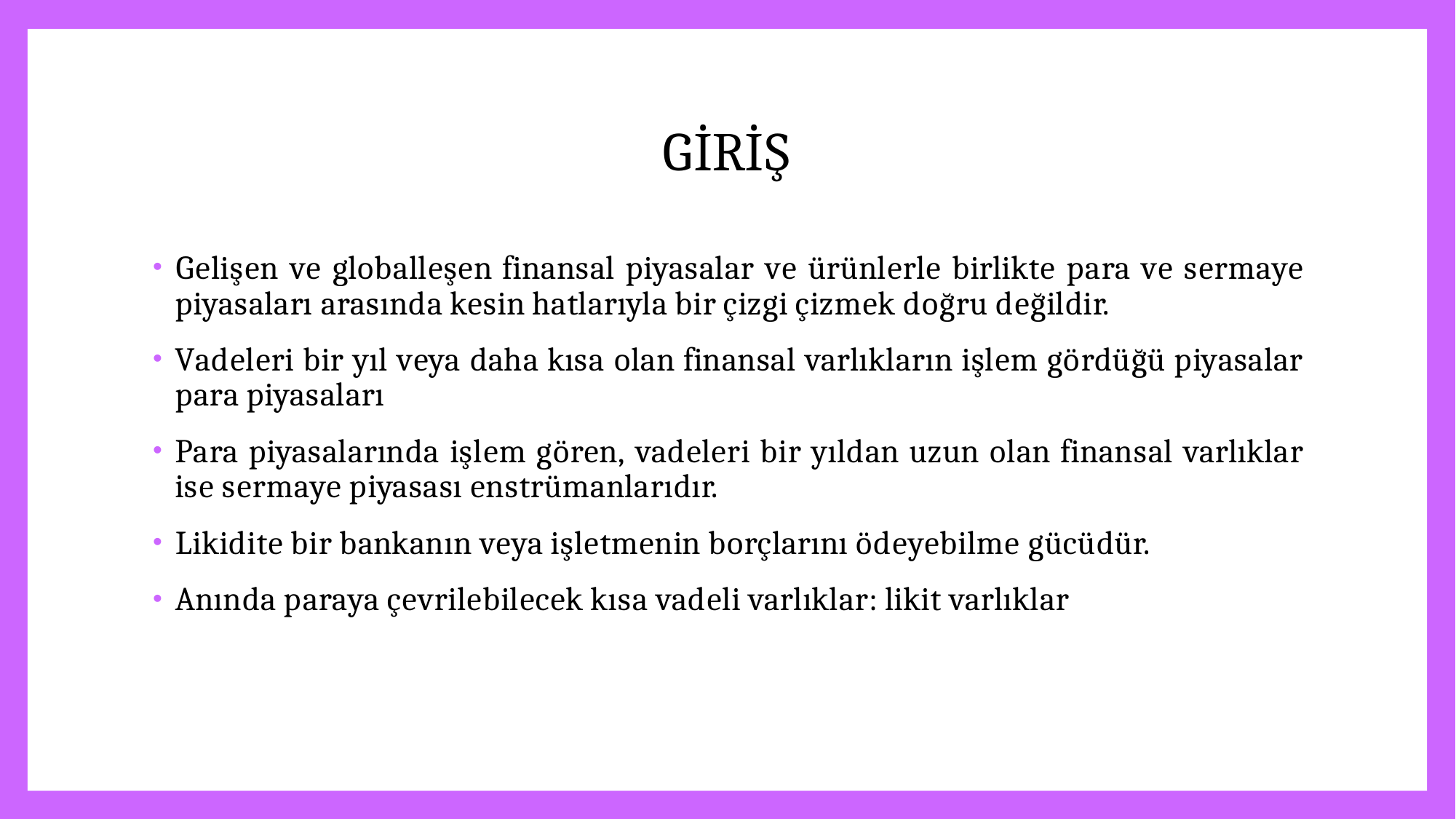

# GİRİŞ
Gelişen ve globalleşen finansal piyasalar ve ürünlerle birlikte para ve sermaye piyasaları arasında kesin hatlarıyla bir çizgi çizmek doğru değildir.
Vadeleri bir yıl veya daha kısa olan finansal varlıkların işlem gördüğü piyasalar para piyasaları
Para piyasalarında işlem gören, vadeleri bir yıldan uzun olan finansal varlıklar ise sermaye piyasası enstrümanlarıdır.
Likidite bir bankanın veya işletmenin borçlarını ödeyebilme gücüdür.
Anında paraya çevrilebilecek kısa vadeli varlıklar: likit varlıklar